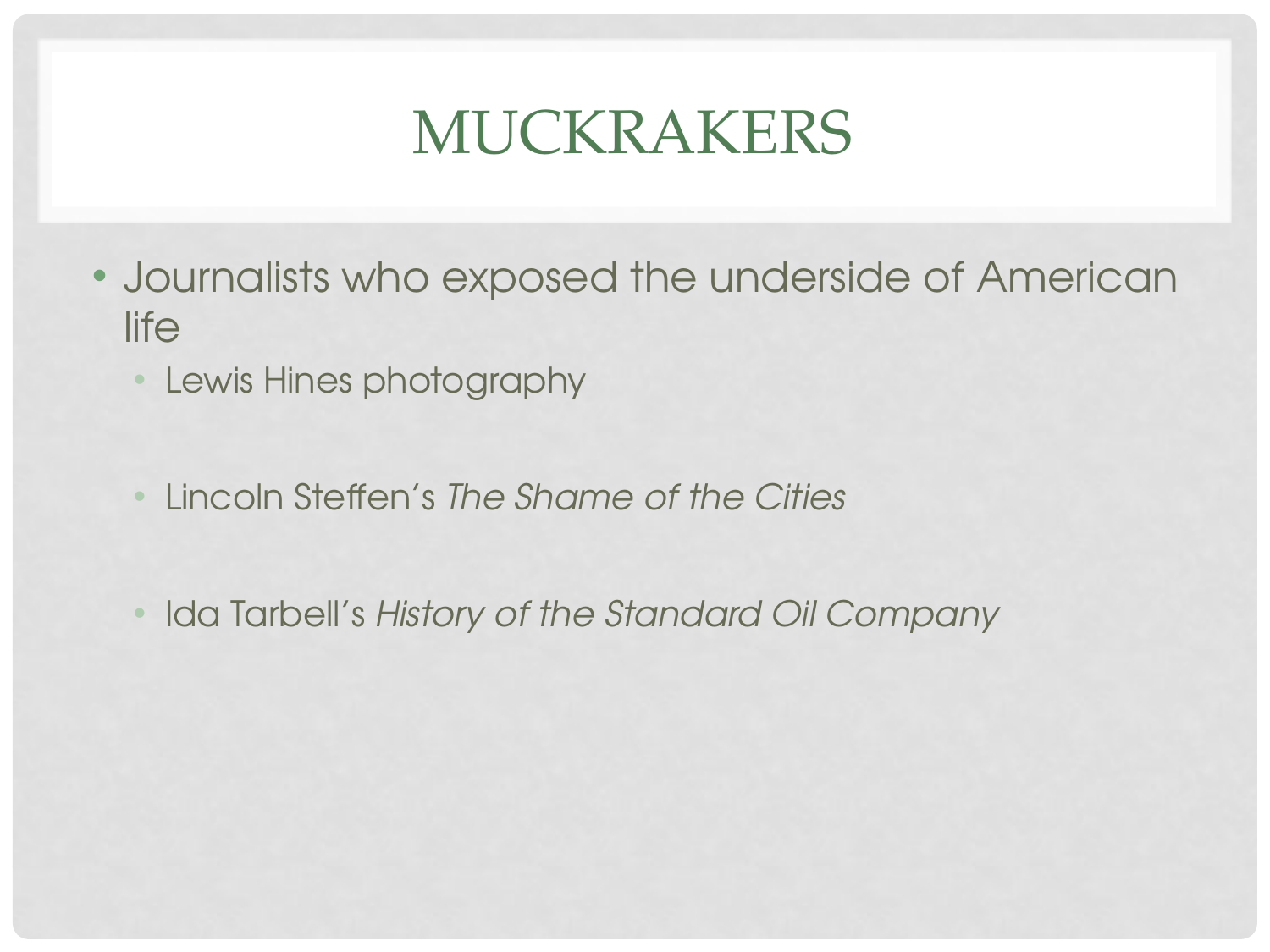

# Muckrakers
Journalists who exposed the underside of American life
Lewis Hines photography

Lincoln Steffen’s The Shame of the Cities

Ida Tarbell’s History of the Standard Oil Company